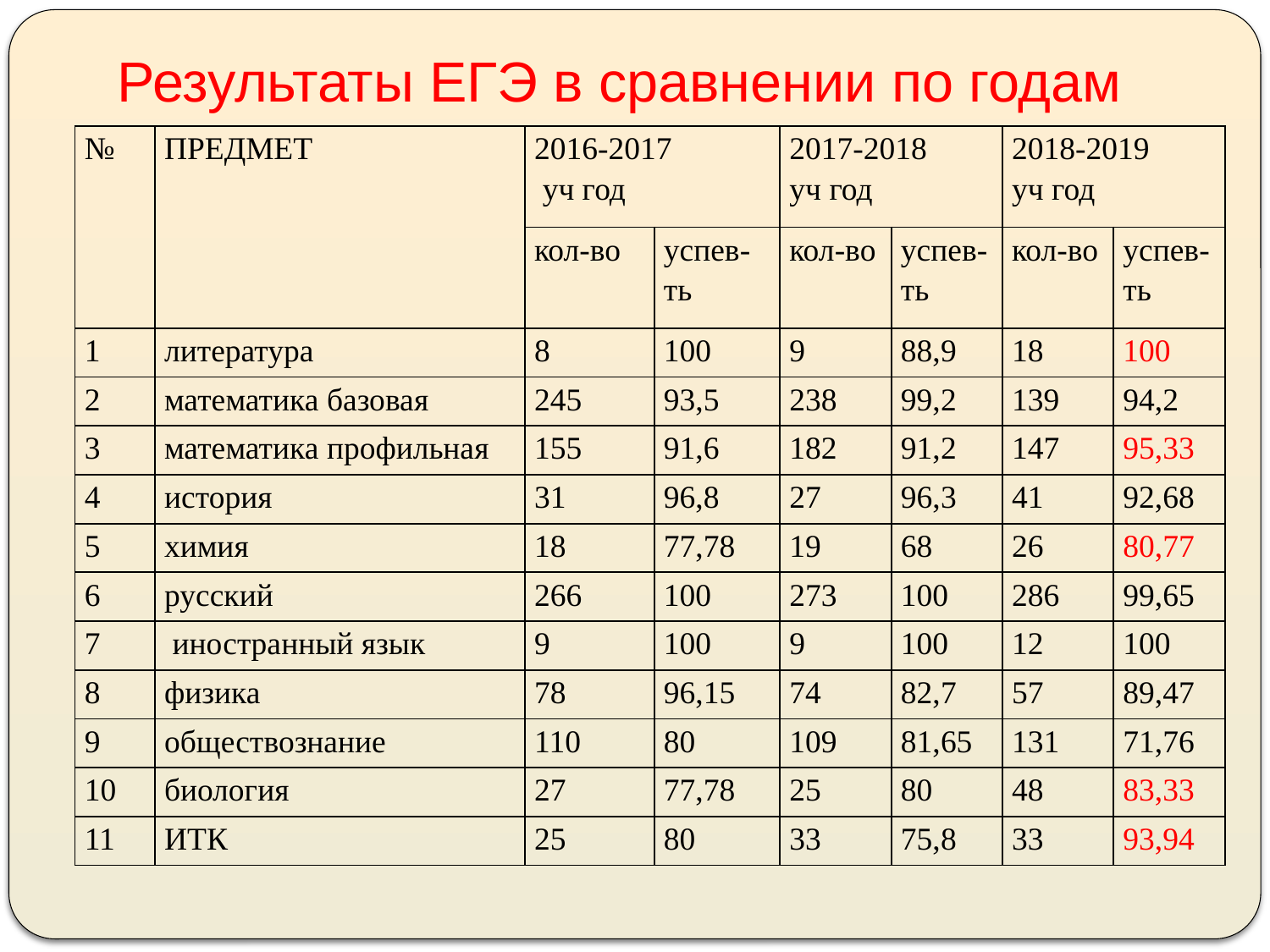

# Результаты ЕГЭ в сравнении по годам
| № | ПРЕДМЕТ | 2016-2017 уч год |  | 2017-2018 уч год |  | 2018-2019 уч год |  |
| --- | --- | --- | --- | --- | --- | --- | --- |
|  |  | кол-во | успев-ть | кол-во | успев-ть | кол-во | успев-ть |
| 1 | литература | 8 | 100 | 9 | 88,9 | 18 | 100 |
| 2 | математика базовая | 245 | 93,5 | 238 | 99,2 | 139 | 94,2 |
| 3 | математика профильная | 155 | 91,6 | 182 | 91,2 | 147 | 95,33 |
| 4 | история | 31 | 96,8 | 27 | 96,3 | 41 | 92,68 |
| 5 | химия | 18 | 77,78 | 19 | 68 | 26 | 80,77 |
| 6 | русский | 266 | 100 | 273 | 100 | 286 | 99,65 |
| 7 | иностранный язык | 9 | 100 | 9 | 100 | 12 | 100 |
| 8 | физика | 78 | 96,15 | 74 | 82,7 | 57 | 89,47 |
| 9 | обществознание | 110 | 80 | 109 | 81,65 | 131 | 71,76 |
| 10 | биология | 27 | 77,78 | 25 | 80 | 48 | 83,33 |
| 11 | ИТК | 25 | 80 | 33 | 75,8 | 33 | 93,94 |